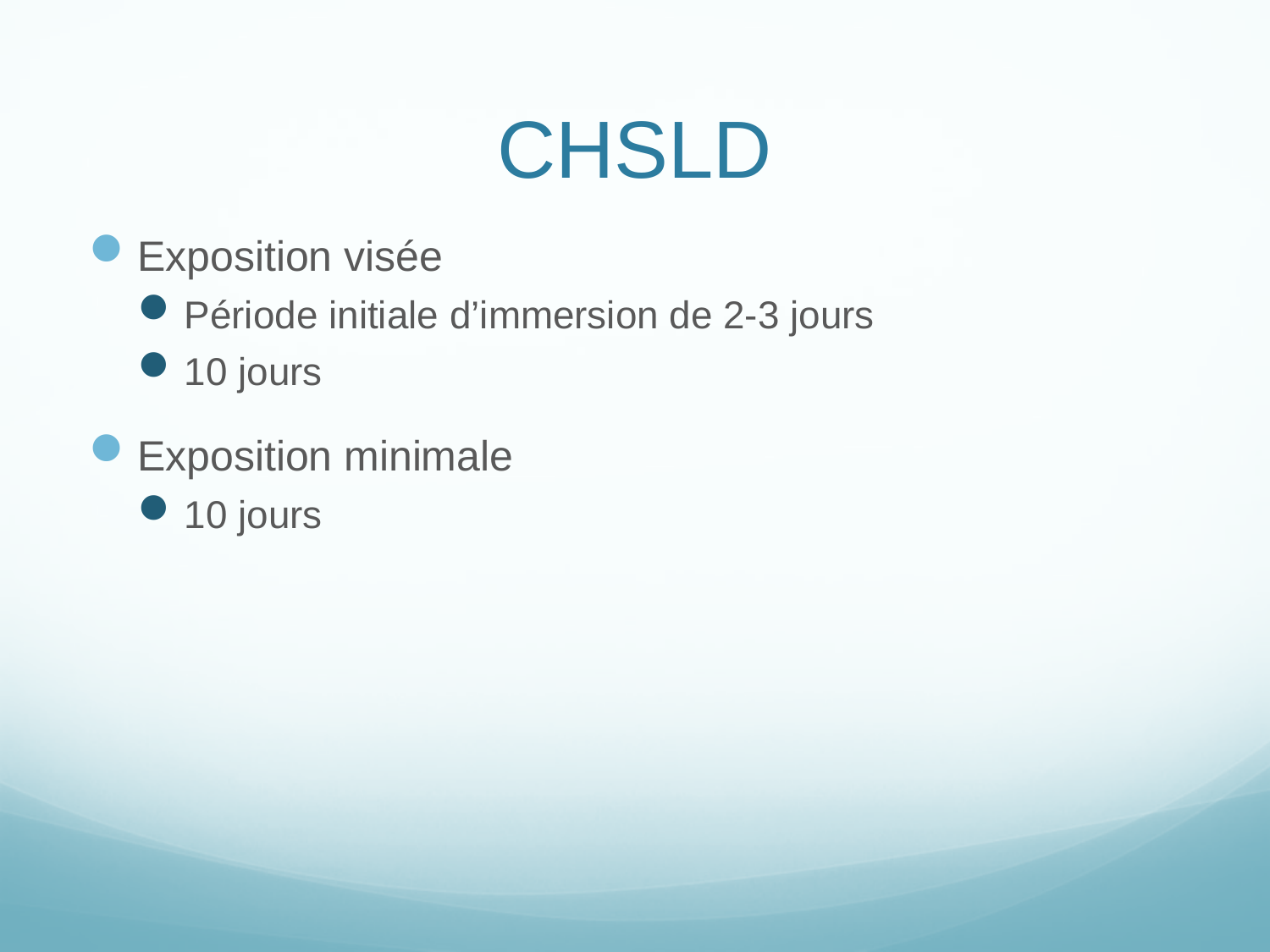

# CHSLD
Exposition visée
Période initiale d’immersion de 2-3 jours
10 jours
Exposition minimale
10 jours